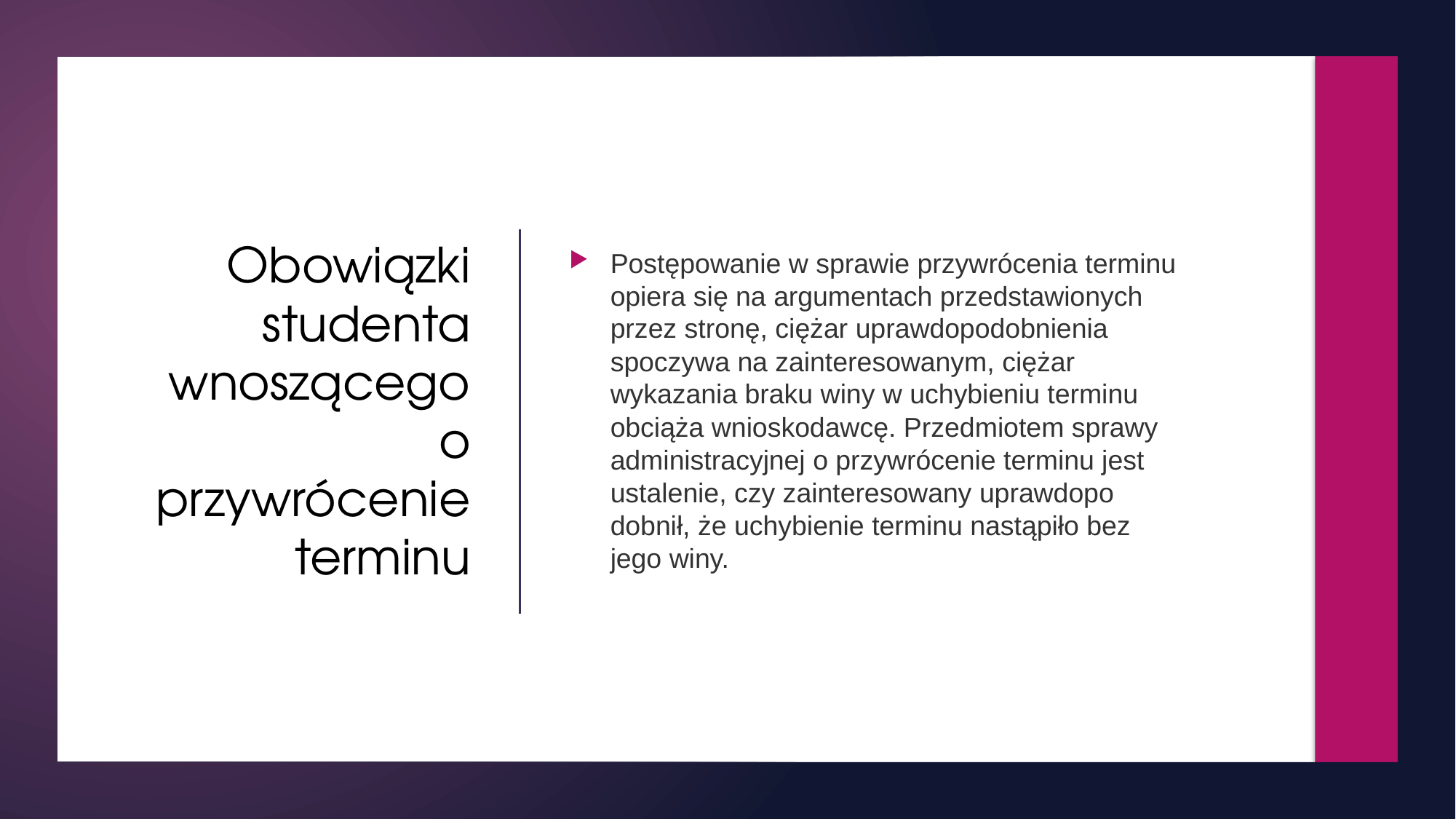

Postępowanie w sprawie przywrócenia terminu opiera się na argumentach przedstawionych przez stronę, ciężar uprawdopo­dobnienia spoczywa na zainteresowanym, ciężar wykazania braku winy w uchybieniu terminu obciąża wnioskodawcę. Przedmiotem sprawy administra­cyjnej o przywrócenie terminu jest ustalenie, czy zainteresowany uprawdopo­dobnił, że uchybienie terminu nastąpiło bez jego winy.
# Obowiązki studenta wnoszącego o przywrócenie terminu